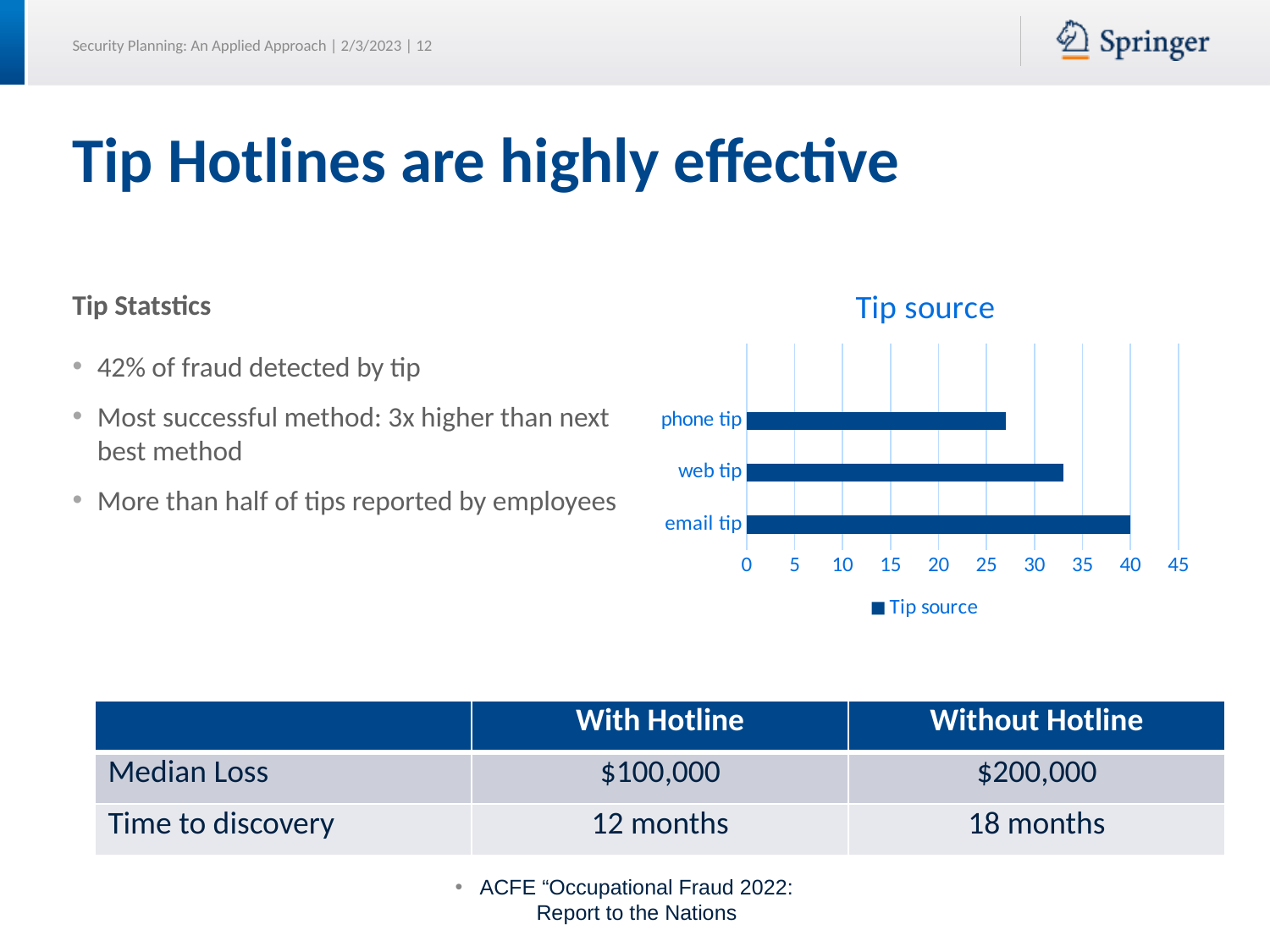

# Tip Hotlines are highly effective

### Chart:

| Category | Tip source |
|---|---|
| email tip | 40.0 |
| web tip | 33.0 |
| phone tip | 27.0 |
Tip Statstics
42% of fraud detected by tip
Most successful method: 3x higher than next best method
More than half of tips reported by employees

|  | With Hotline | Without Hotline |
| --- | --- | --- |
| Median Loss | $100,000 | $200,000 |
| Time to discovery | 12 months | 18 months |
ACFE “Occupational Fraud 2022: Report to the Nations